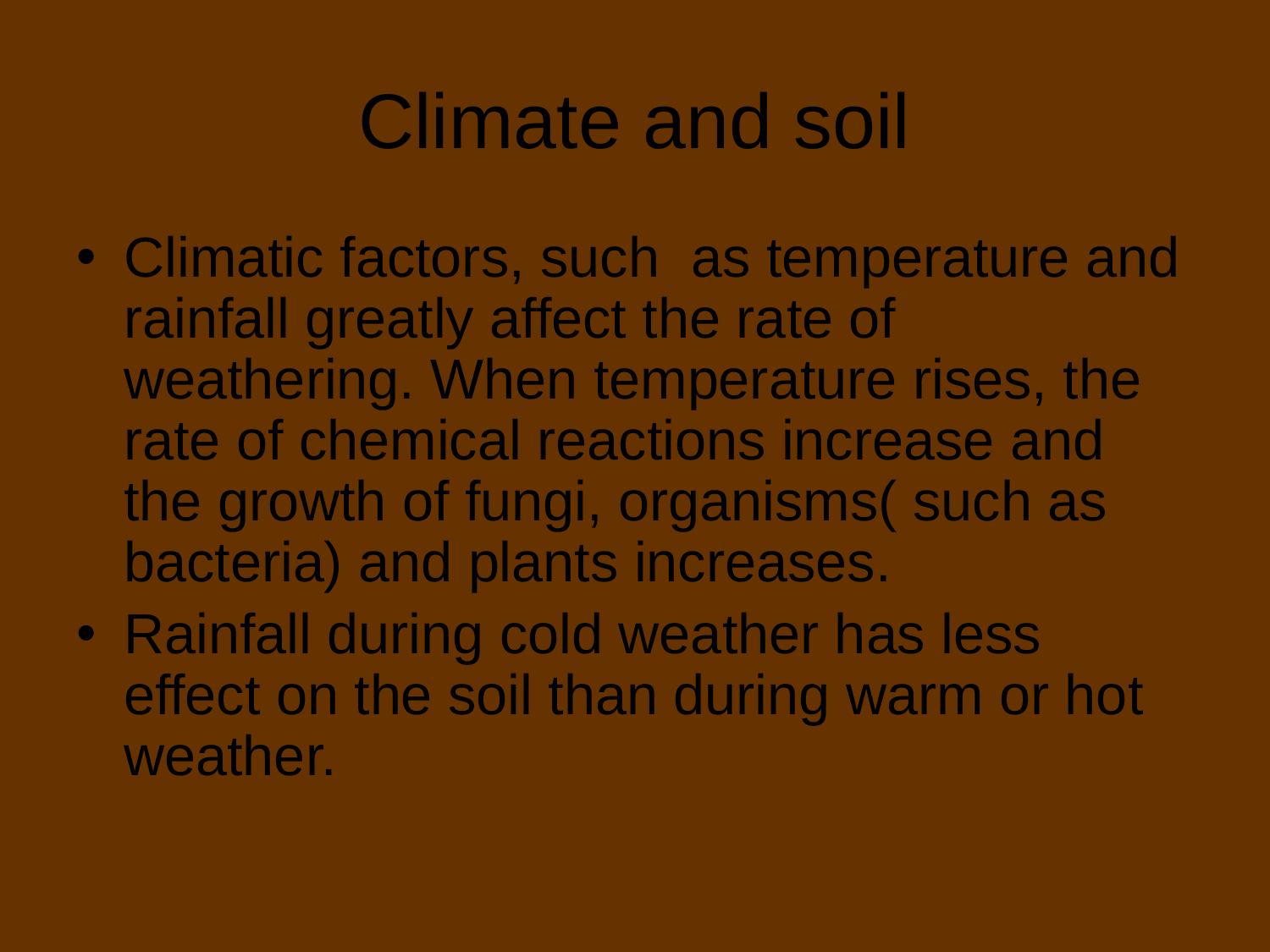

# Climate and soil
Climatic factors, such  as temperature and rainfall greatly affect the rate of weathering. When temperature rises, the rate of chemical reactions increase and the growth of fungi, organisms( such as bacteria) and plants increases.
Rainfall during cold weather has less effect on the soil than during warm or hot weather.